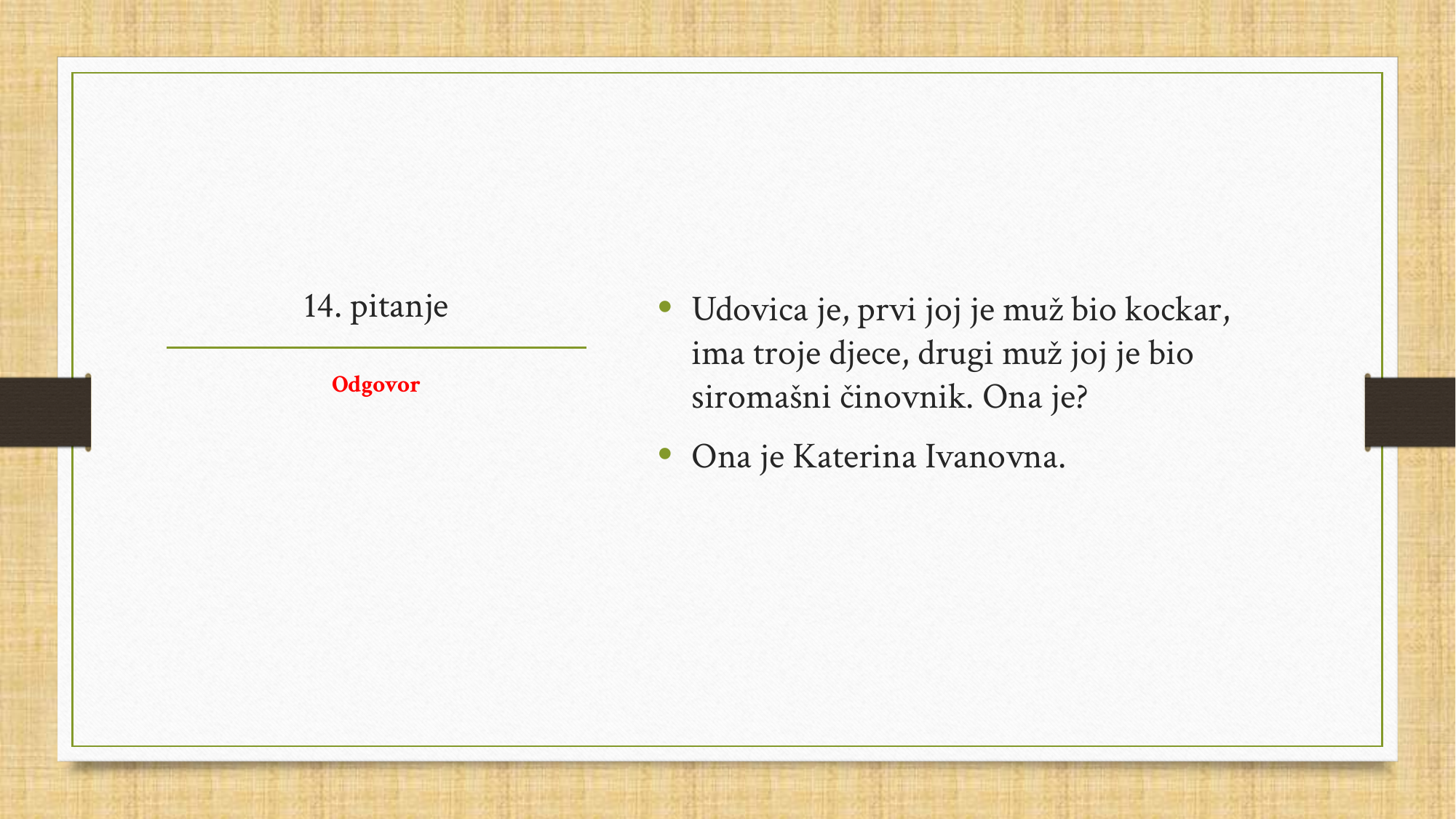

Udovica je, prvi joj je muž bio kockar, ima troje djece, drugi muž joj je bio siromašni činovnik. Ona je?
Ona je Katerina Ivanovna.

# 14. pitanje
Odgovor